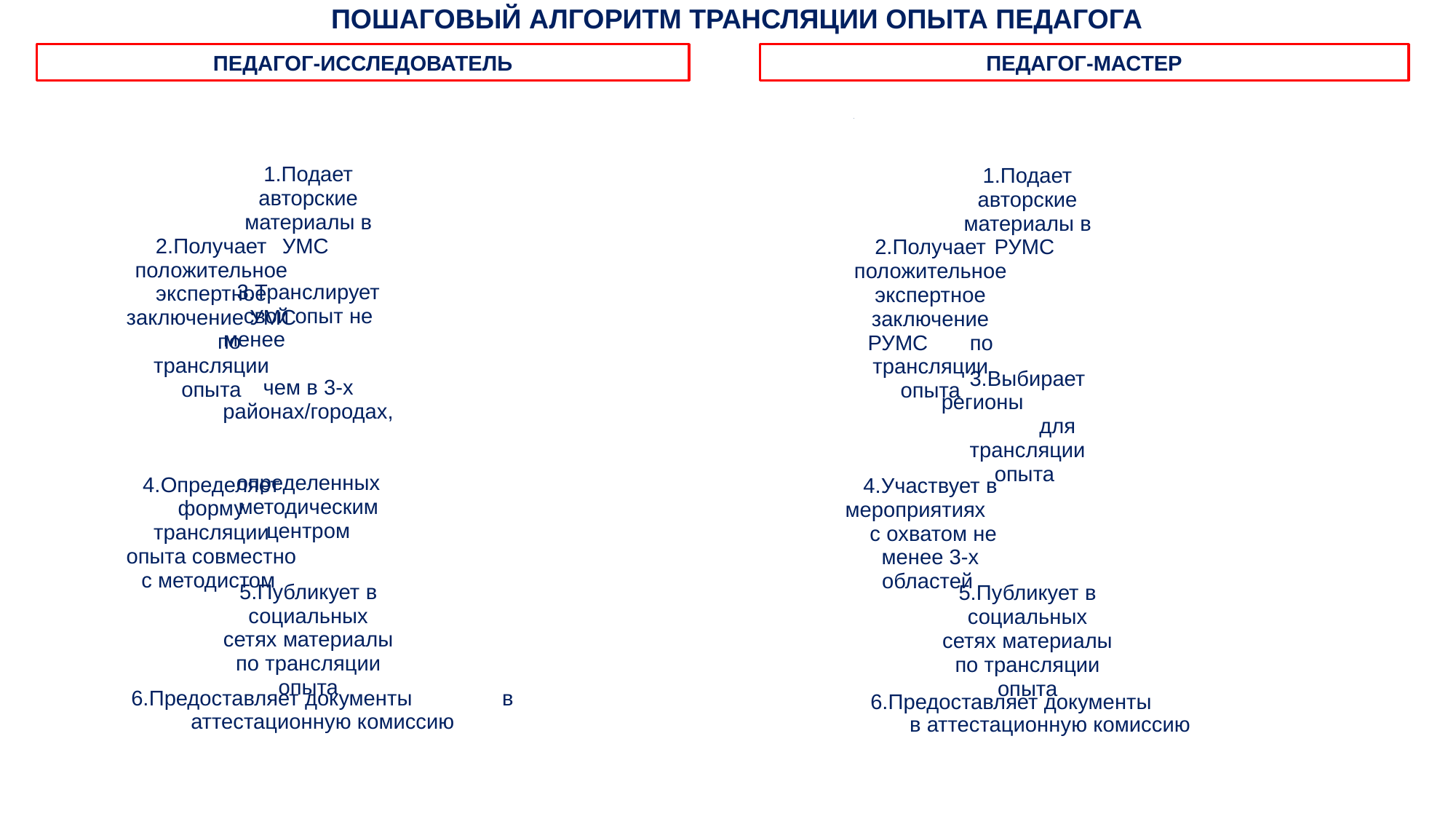

ПОШАГОВЫЙ АЛГОРИТМ ТРАНСЛЯЦИИ ОПЫТА ПЕДАГОГА

ПЕДАГОГ-МАСТЕР
ПЕДАГОГ-ИССЛЕДОВАТЕЛЬ

5.Публикует в социальных сетях материалы по трансляции опыта
4.Участвует в мероприятиях       с охватом не менее 3-х областей
5.Публикует в социальных сетях материалы по трансляции опыта
6.Предоставляет документы               в аттестационную комиссию
6.Предоставляет документы              в аттестационную комиссию